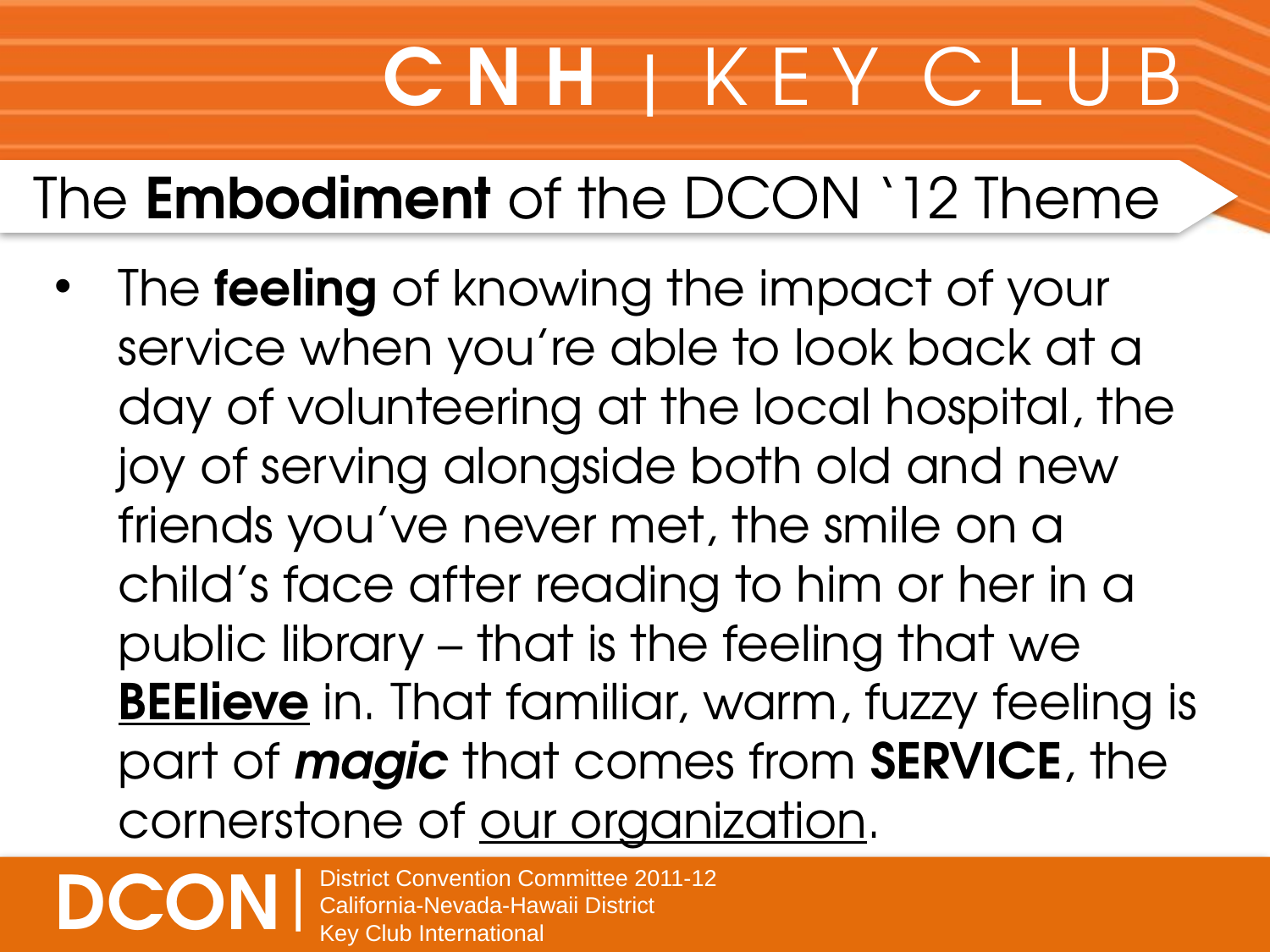

The Embodiment of the DCON ‘12 Theme
The feeling of knowing the impact of your service when you’re able to look back at a day of volunteering at the local hospital, the joy of serving alongside both old and new friends you’ve never met, the smile on a child’s face after reading to him or her in a public library – that is the feeling that we BEElieve in. That familiar, warm, fuzzy feeling is part of magic that comes from SERVICE, the cornerstone of our organization.